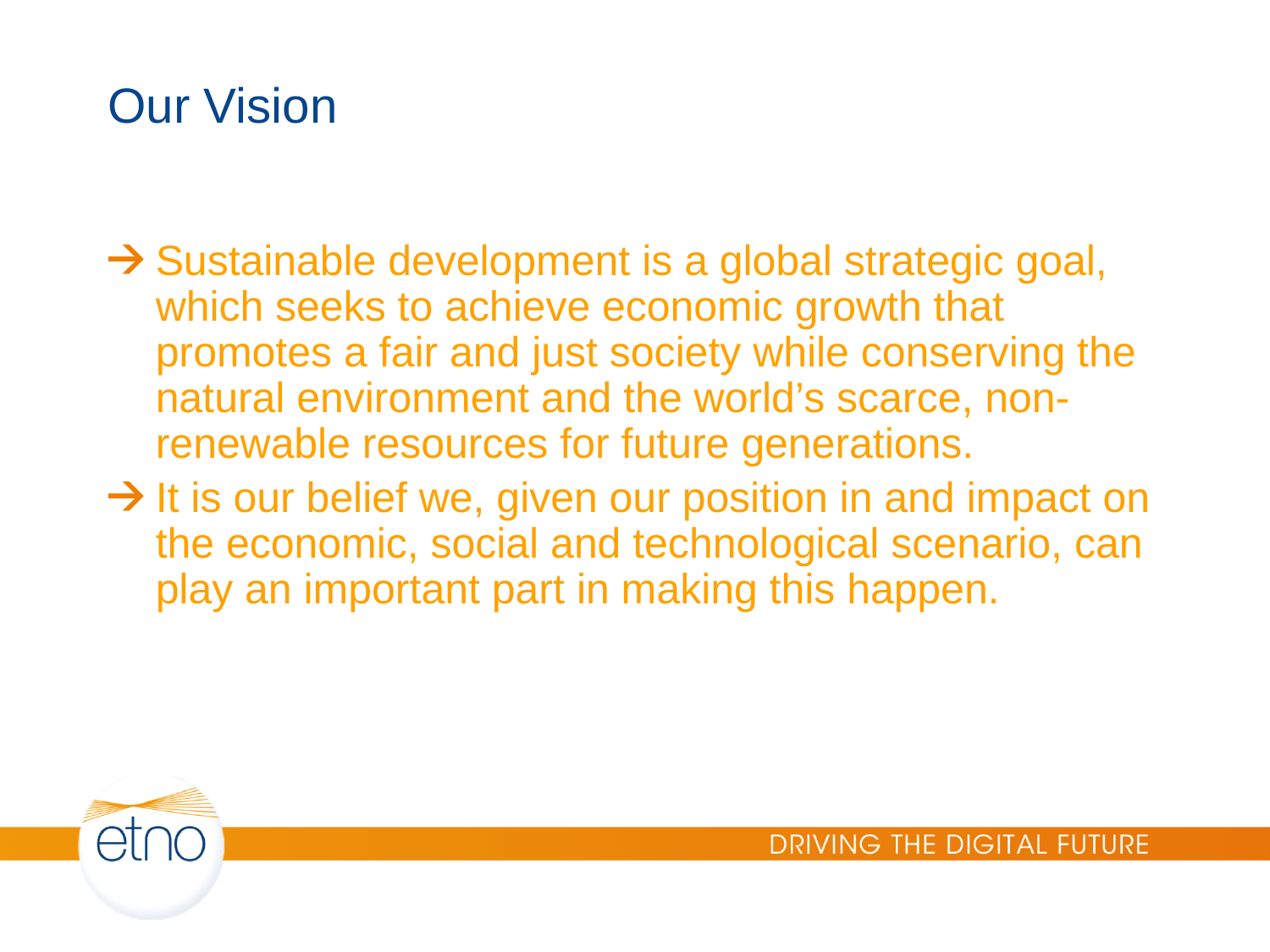

# Our Vision
Sustainable development is a global strategic goal, which seeks to achieve economic growth that promotes a fair and just society while conserving the natural environment and the world’s scarce, non-renewable resources for future generations.
It is our belief we, given our position in and impact on the economic, social and technological scenario, can play an important part in making this happen.